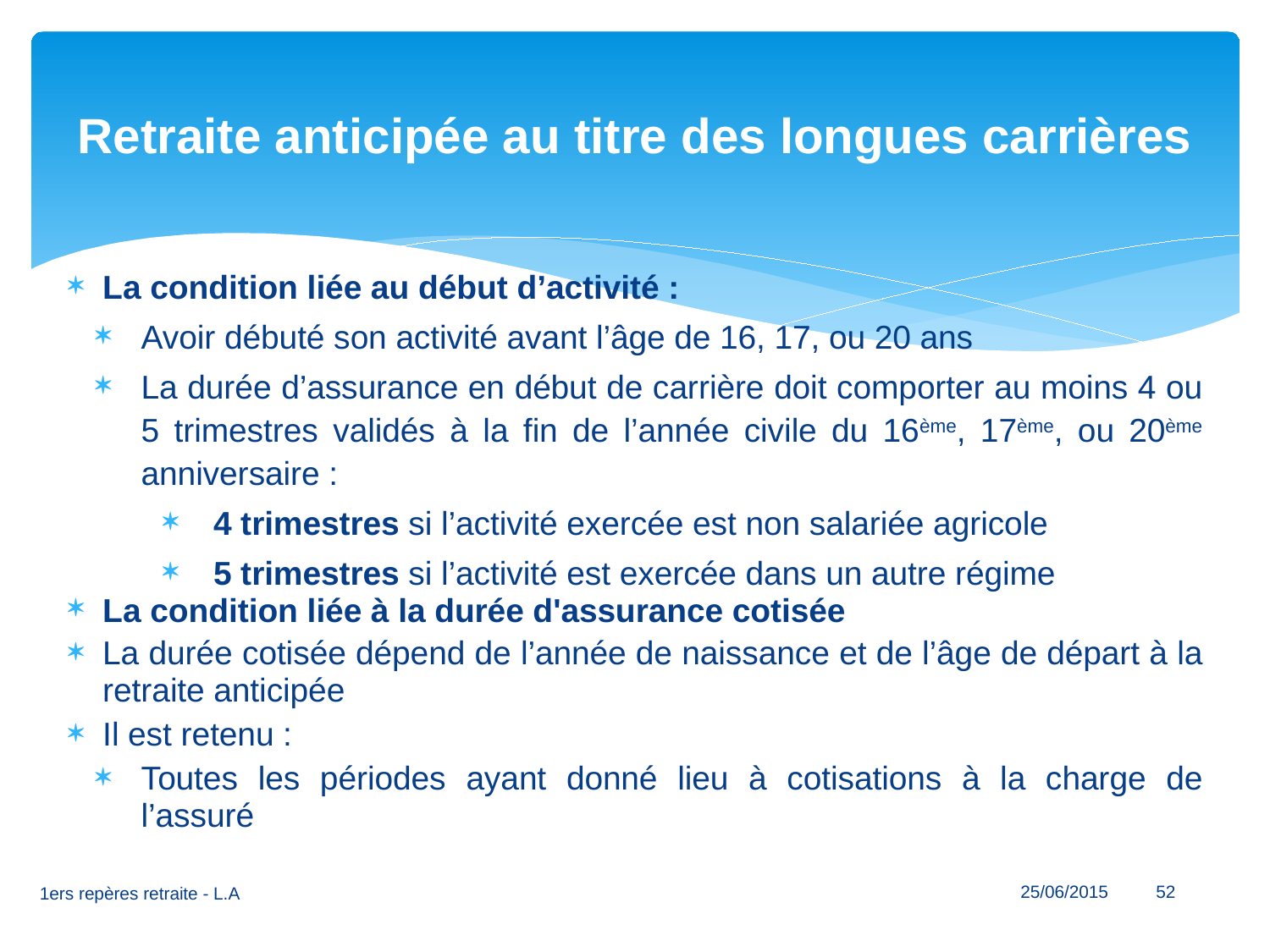

# Retraite anticipée au titre des longues carrières
La condition liée au début d’activité :
Avoir débuté son activité avant l’âge de 16, 17, ou 20 ans
La durée d’assurance en début de carrière doit comporter au moins 4 ou 5 trimestres validés à la fin de l’année civile du 16ème, 17ème, ou 20ème anniversaire :
4 trimestres si l’activité exercée est non salariée agricole
5 trimestres si l’activité est exercée dans un autre régime
La condition liée à la durée d'assurance cotisée
La durée cotisée dépend de l’année de naissance et de l’âge de départ à la retraite anticipée
Il est retenu :
Toutes les périodes ayant donné lieu à cotisations à la charge de l’assuré
25/06/2015
52
1ers repères retraite - L.A